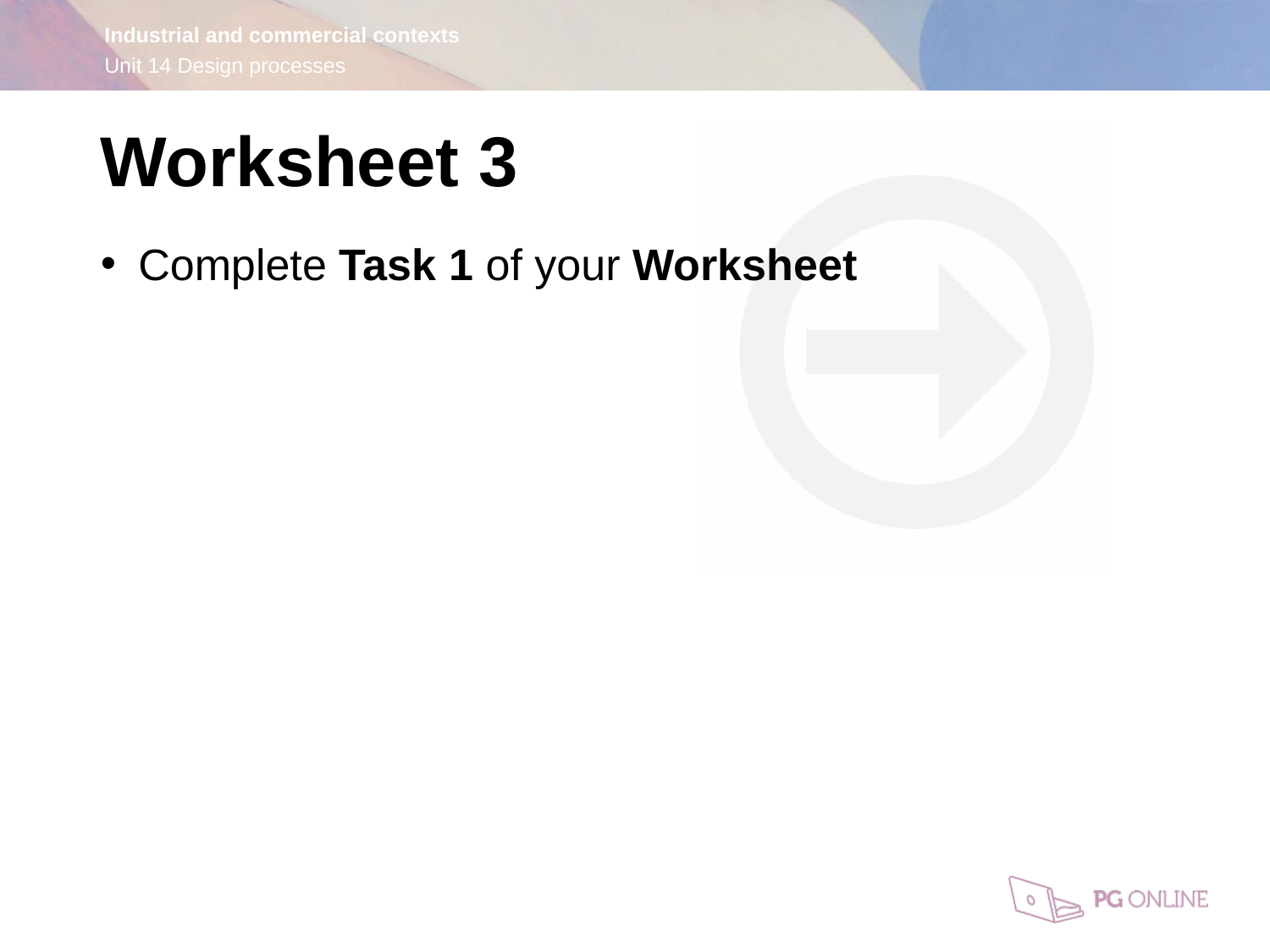

Worksheet 3

Complete Task 1 of your Worksheet